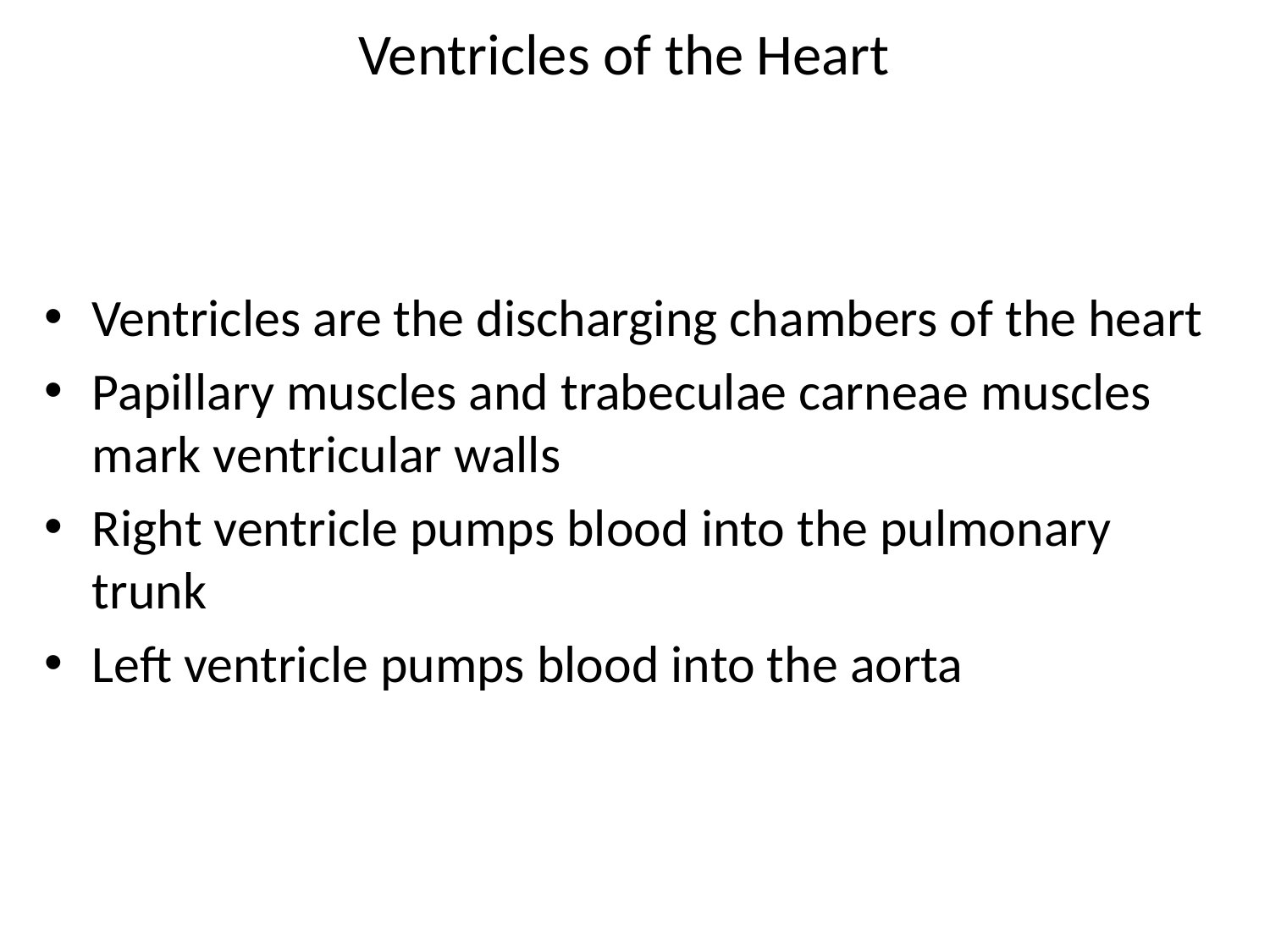

# Ventricles of the Heart
Ventricles are the discharging chambers of the heart
Papillary muscles and trabeculae carneae muscles mark ventricular walls
Right ventricle pumps blood into the pulmonary trunk
Left ventricle pumps blood into the aorta